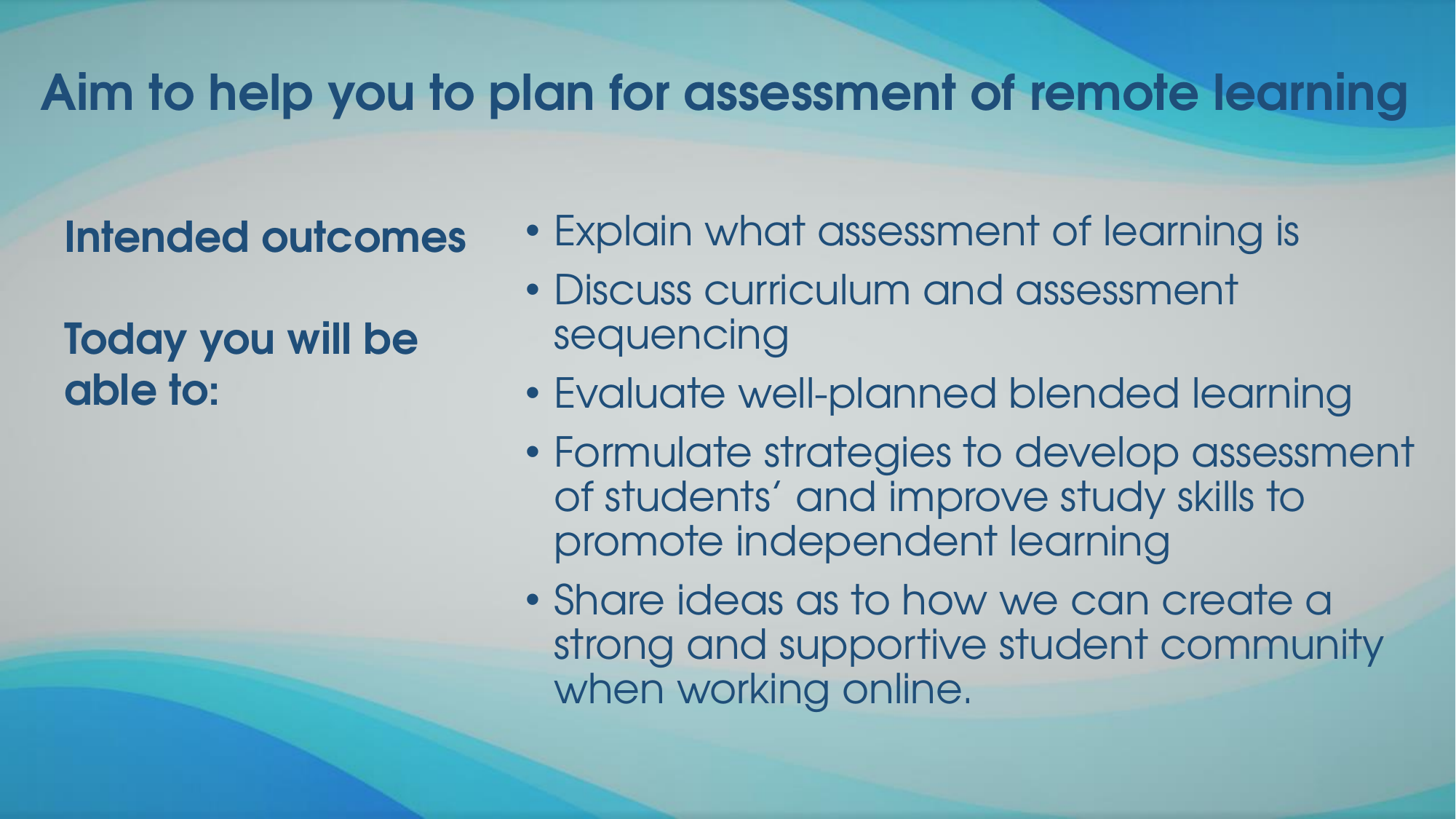

# Aim to help you to plan for assessment of remote learning
Intended outcomes

Today you will be able to:
Explain what assessment of learning is
Discuss curriculum and assessment sequencing
Evaluate well-planned blended learning
Formulate strategies to develop assessment of students’ and improve study skills to promote independent learning
Share ideas as to how we can create a strong and supportive student community when working online.